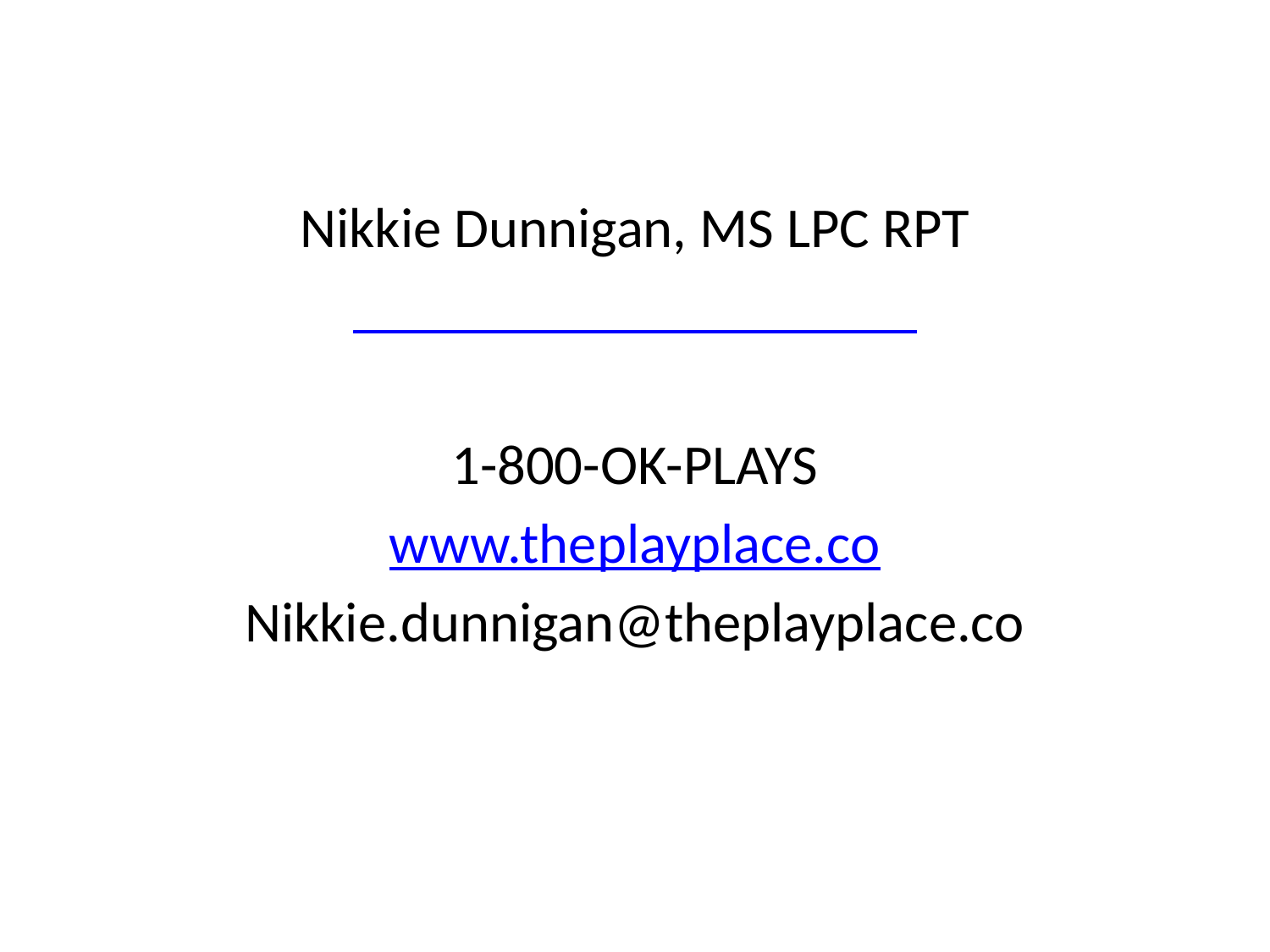

Nikkie Dunnigan, MS LPC RPT
____________________

1-800-OK-PLAYS
www.theplayplace.co
Nikkie.dunnigan@theplayplace.co